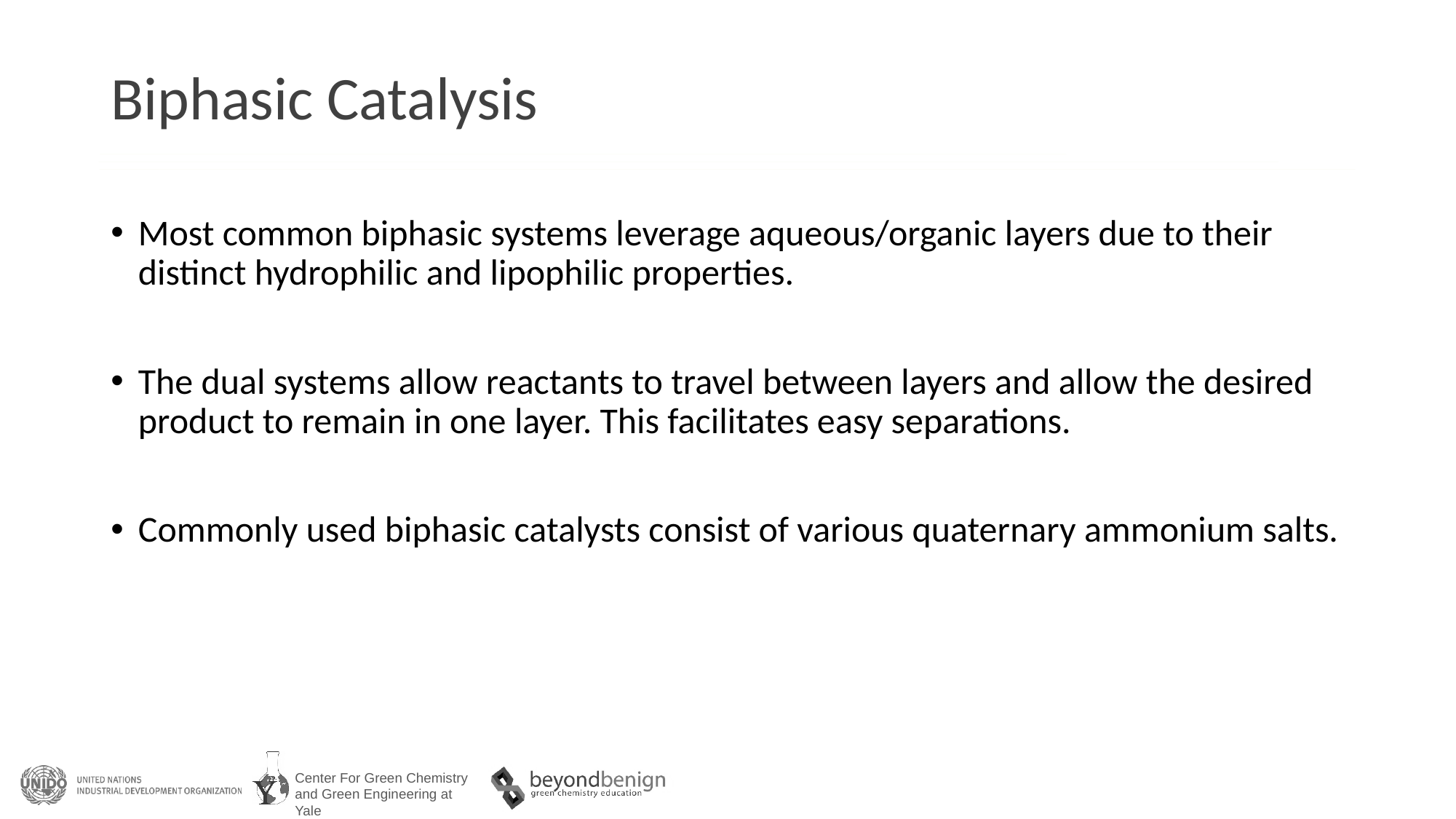

# Biphasic Catalysis
Most common biphasic systems leverage aqueous/organic layers due to their distinct hydrophilic and lipophilic properties.

The dual systems allow reactants to travel between layers and allow the desired product to remain in one layer. This facilitates easy separations.

Commonly used biphasic catalysts consist of various quaternary ammonium salts.